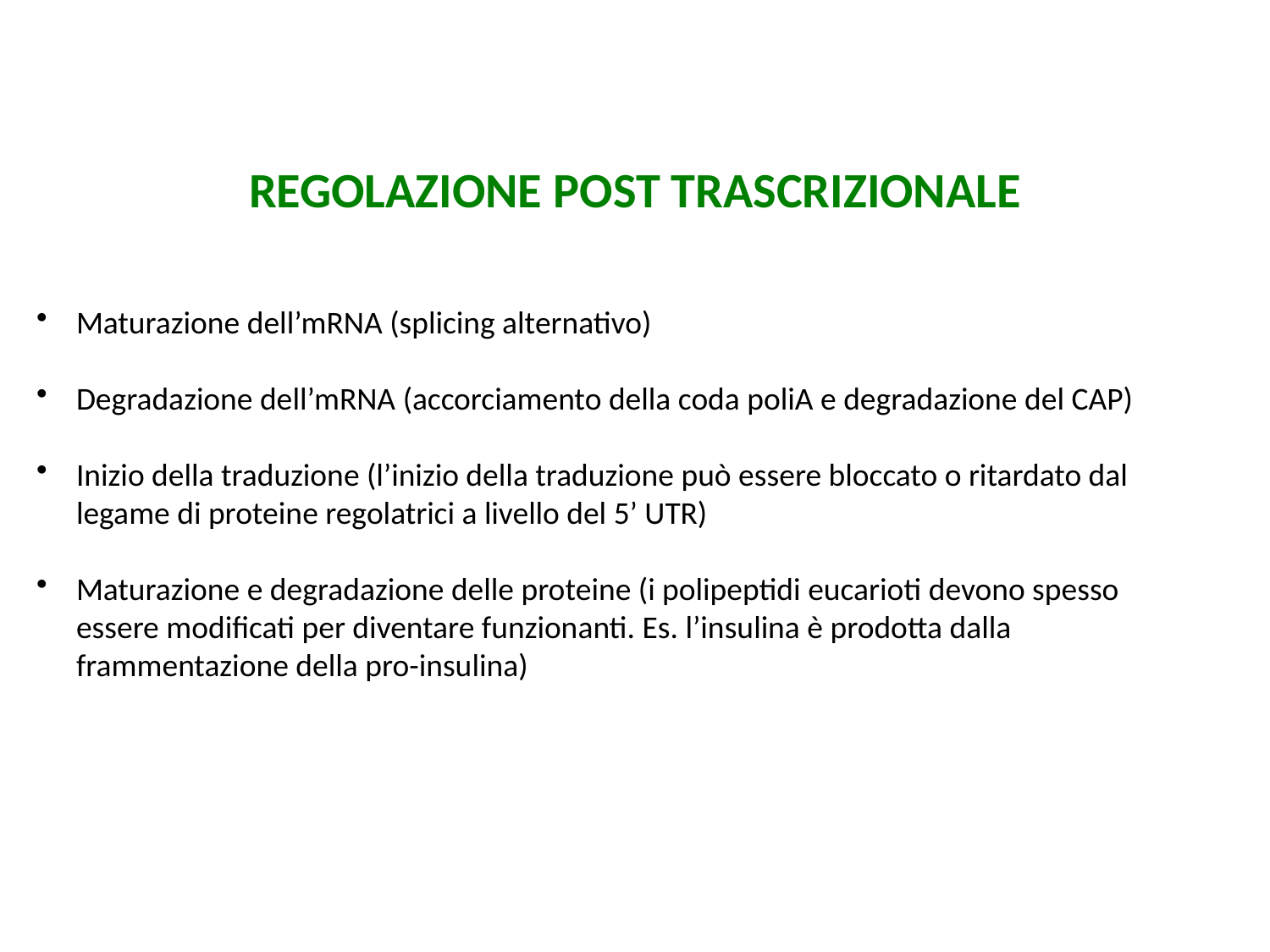

# REGOLAZIONE POST TRASCRIZIONALE

Maturazione dell’mRNA (splicing alternativo)

Degradazione dell’mRNA (accorciamento della coda poliA e degradazione del CAP)

Inizio della traduzione (l’inizio della traduzione può essere bloccato o ritardato dal legame di proteine regolatrici a livello del 5’ UTR)

Maturazione e degradazione delle proteine (i polipeptidi eucarioti devono spesso essere modificati per diventare funzionanti. Es. l’insulina è prodotta dalla frammentazione della pro-insulina)